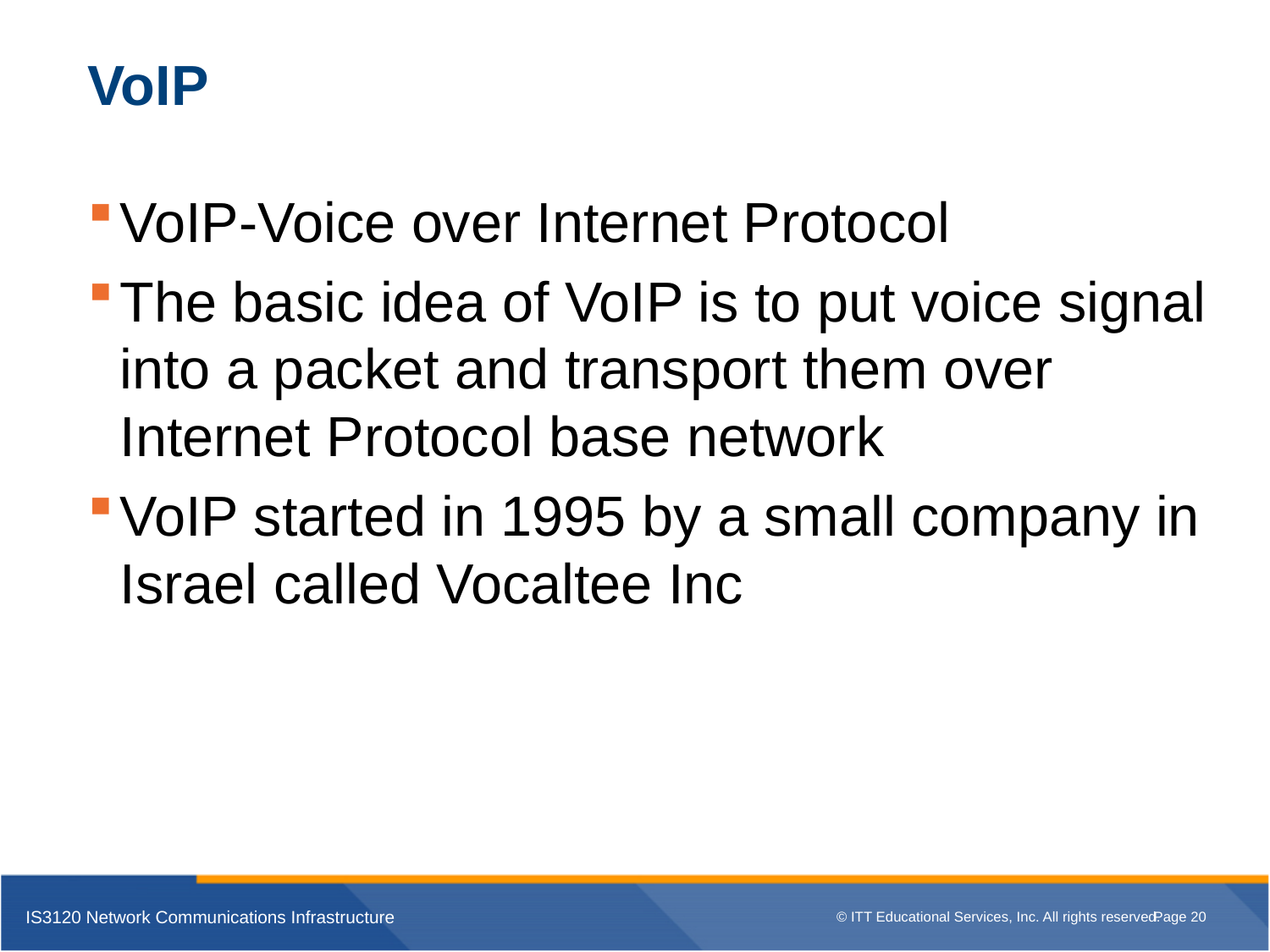

# VoIP
VoIP-Voice over Internet Protocol
The basic idea of VoIP is to put voice signal into a packet and transport them over Internet Protocol base network
VoIP started in 1995 by a small company in Israel called Vocaltee Inc